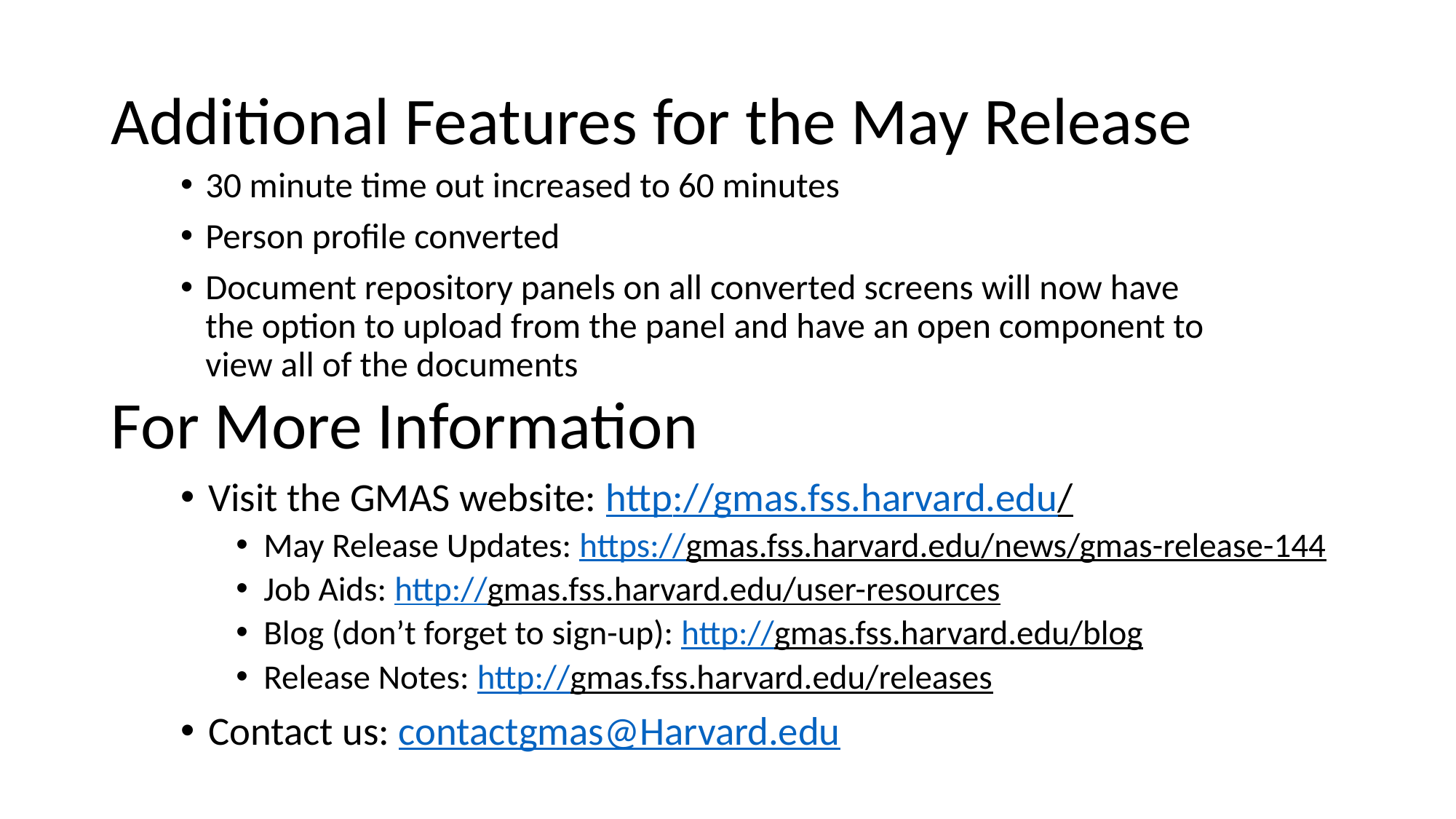

# Additional Features for the May Release
30 minute time out increased to 60 minutes
Person profile converted
Document repository panels on all converted screens will now have the option to upload from the panel and have an open component to view all of the documents

For More Information
Visit the GMAS website: http://gmas.fss.harvard.edu/
May Release Updates: https://gmas.fss.harvard.edu/news/gmas-release-144
Job Aids: http://gmas.fss.harvard.edu/user-resources
Blog (don’t forget to sign-up): http://gmas.fss.harvard.edu/blog
Release Notes: http://gmas.fss.harvard.edu/releases
Contact us: contactgmas@Harvard.edu